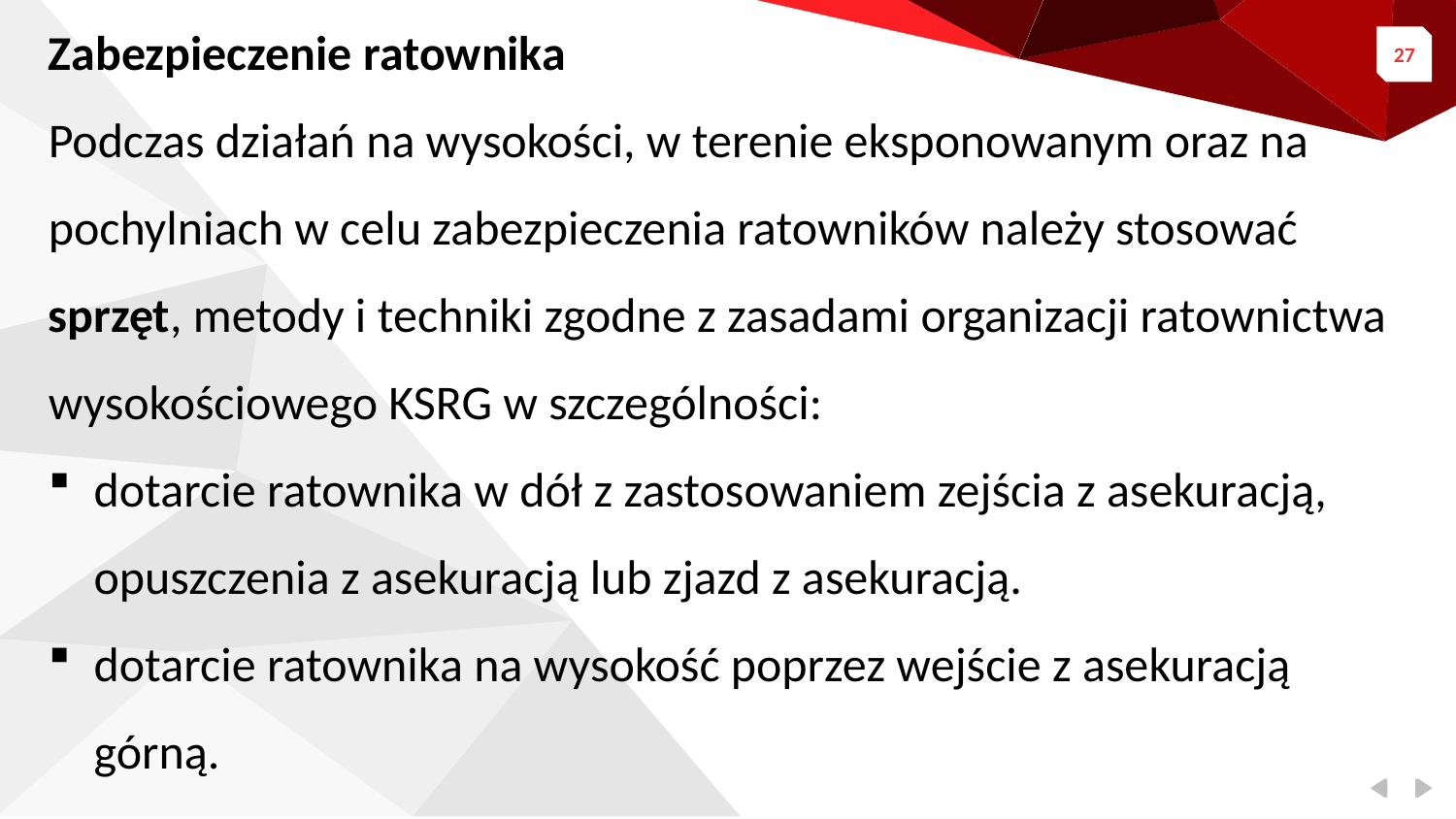

Zabezpieczenie ratownika
Podczas działań na wysokości, w terenie eksponowanym oraz na pochylniach w celu zabezpieczenia ratowników należy stosować sprzęt, metody i techniki zgodne z zasadami organizacji ratownictwa wysokościowego KSRG w szczególności:
dotarcie ratownika w dół z zastosowaniem zejścia z asekuracją, opuszczenia z asekuracją lub zjazd z asekuracją.
dotarcie ratownika na wysokość poprzez wejście z asekuracją górną.